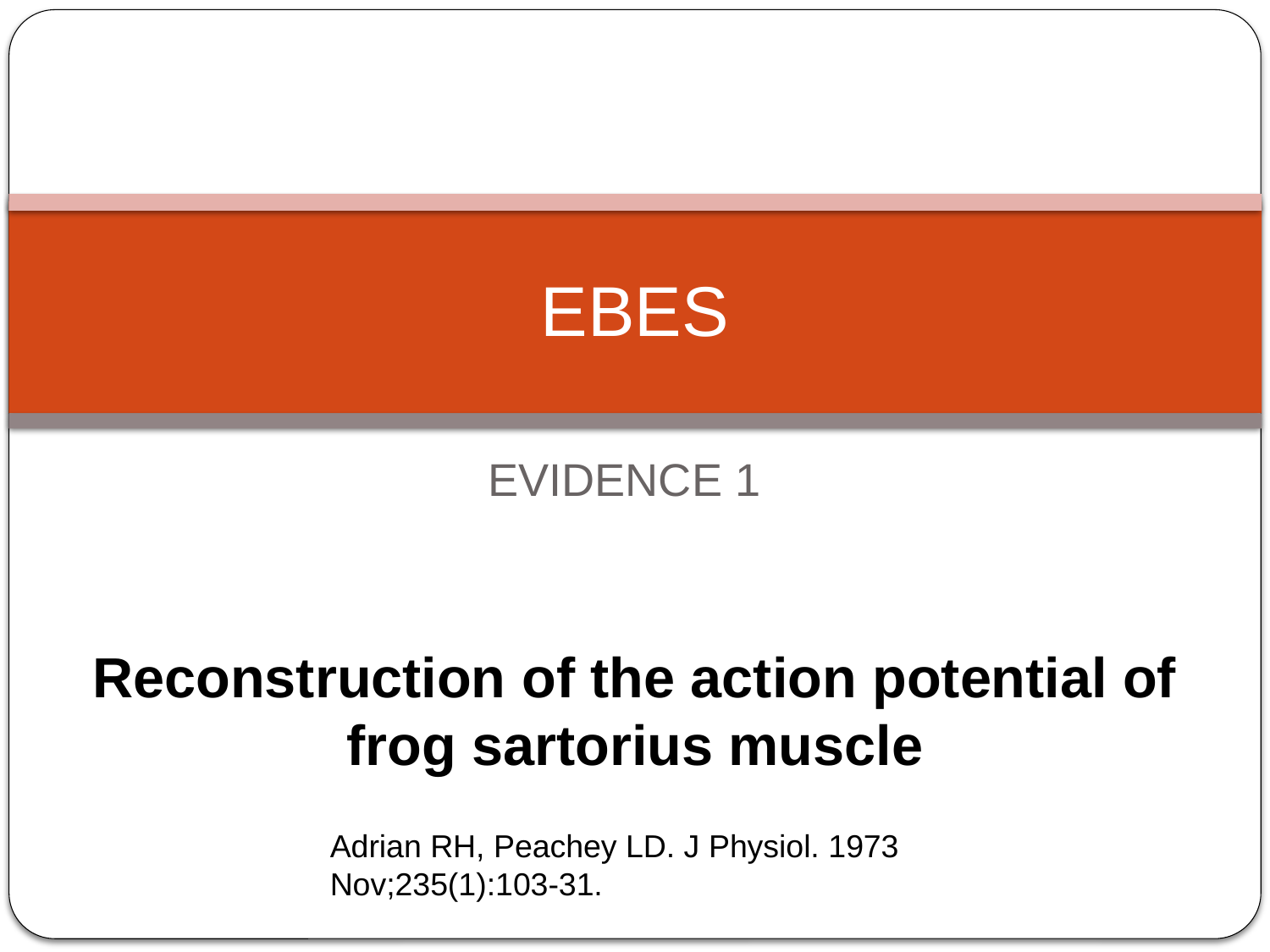

# EBES
EVIDENCE 1
Reconstruction of the action potential of frog sartorius muscle
Adrian RH, Peachey LD. J Physiol. 1973 Nov;235(1):103-31.